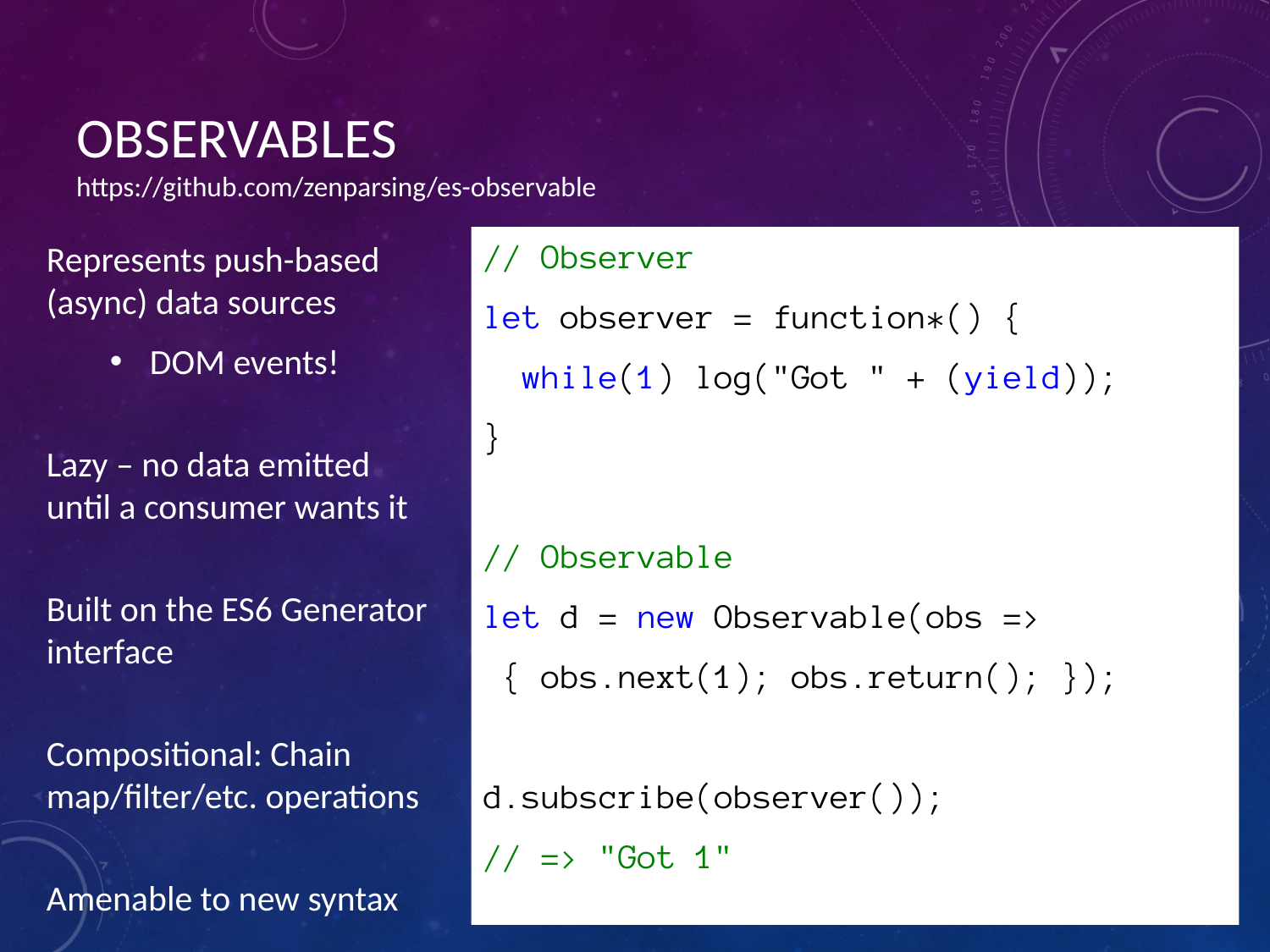

# Observables https://github.com/zenparsing/es-observable
// Observer
let observer = function*() {
  while(1) log("Got " + (yield));
}

// Observable
let d = new Observable(obs =>
 { obs.next(1); obs.return(); });

d.subscribe(observer());
// => "Got 1"
Represents push-based (async) data sources
DOM events!
Lazy – no data emitted until a consumer wants it
Built on the ES6 Generator interface
Compositional: Chain map/filter/etc. operations
Amenable to new syntax